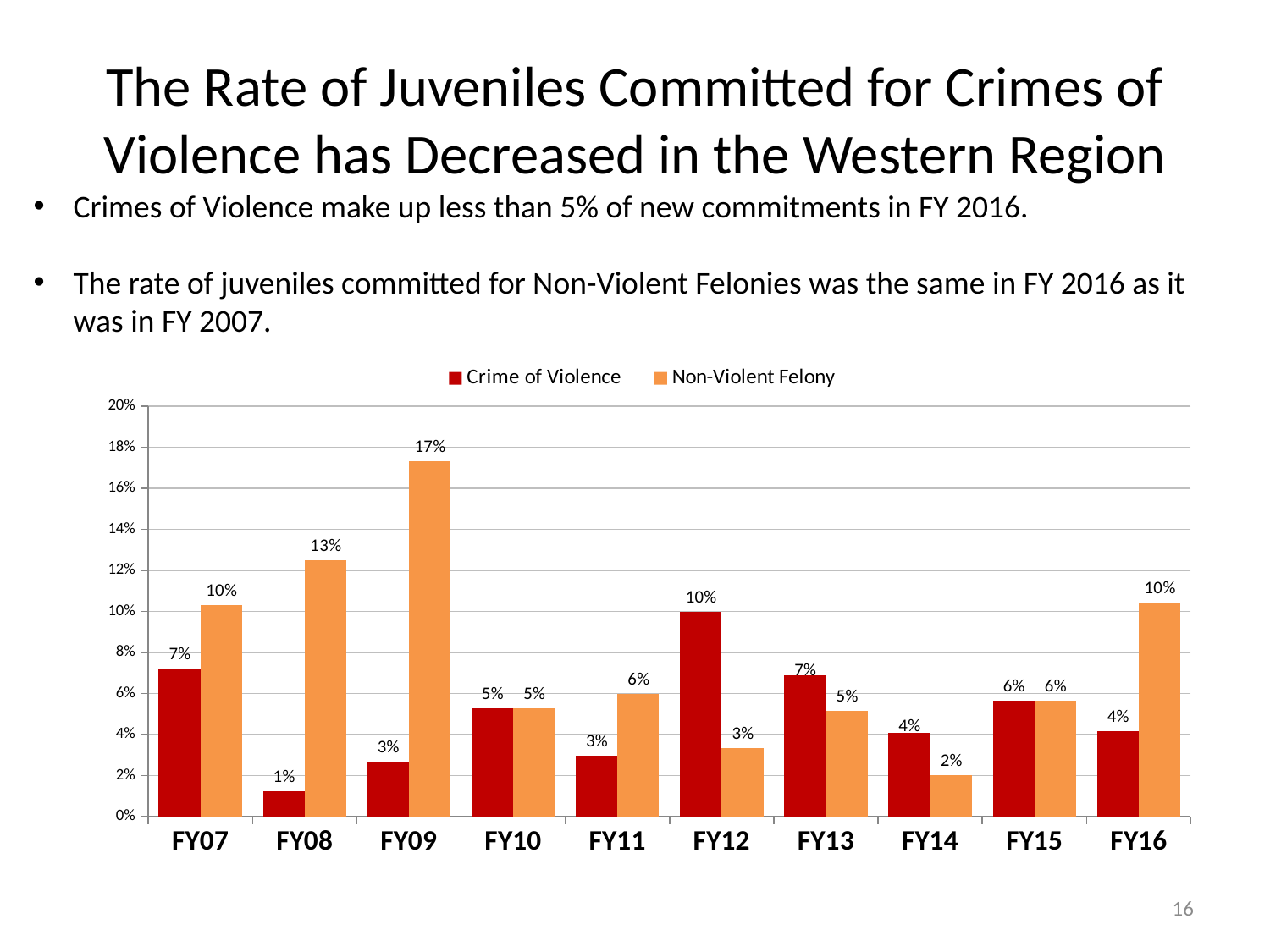

# The Rate of Juveniles Committed for Crimes of Violence has Decreased in the Western Region
Crimes of Violence make up less than 5% of new commitments in FY 2016.

The rate of juveniles committed for Non-Violent Felonies was the same in FY 2016 as it was in FY 2007.

### Chart

| Category | Crime of Violence | Non-Violent Felony |
|---|---|---|
| FY07 | 0.07216494845360824 | 0.10309278350515463 |
| FY08 | 0.0125 | 0.125 |
| FY09 | 0.02666666666666667 | 0.17333333333333334 |
| FY10 | 0.05263157894736842 | 0.05263157894736842 |
| FY11 | 0.029850746268656716 | 0.05970149253731343 |
| FY12 | 0.1 | 0.03333333333333333 |
| FY13 | 0.06896551724137931 | 0.05172413793103448 |
| FY14 | 0.04081632653061224 | 0.02040816326530612 |
| FY15 | 0.05660377358490566 | 0.05660377358490566 |
| FY16 | 0.041666666666666664 | 0.10416666666666667 |
16